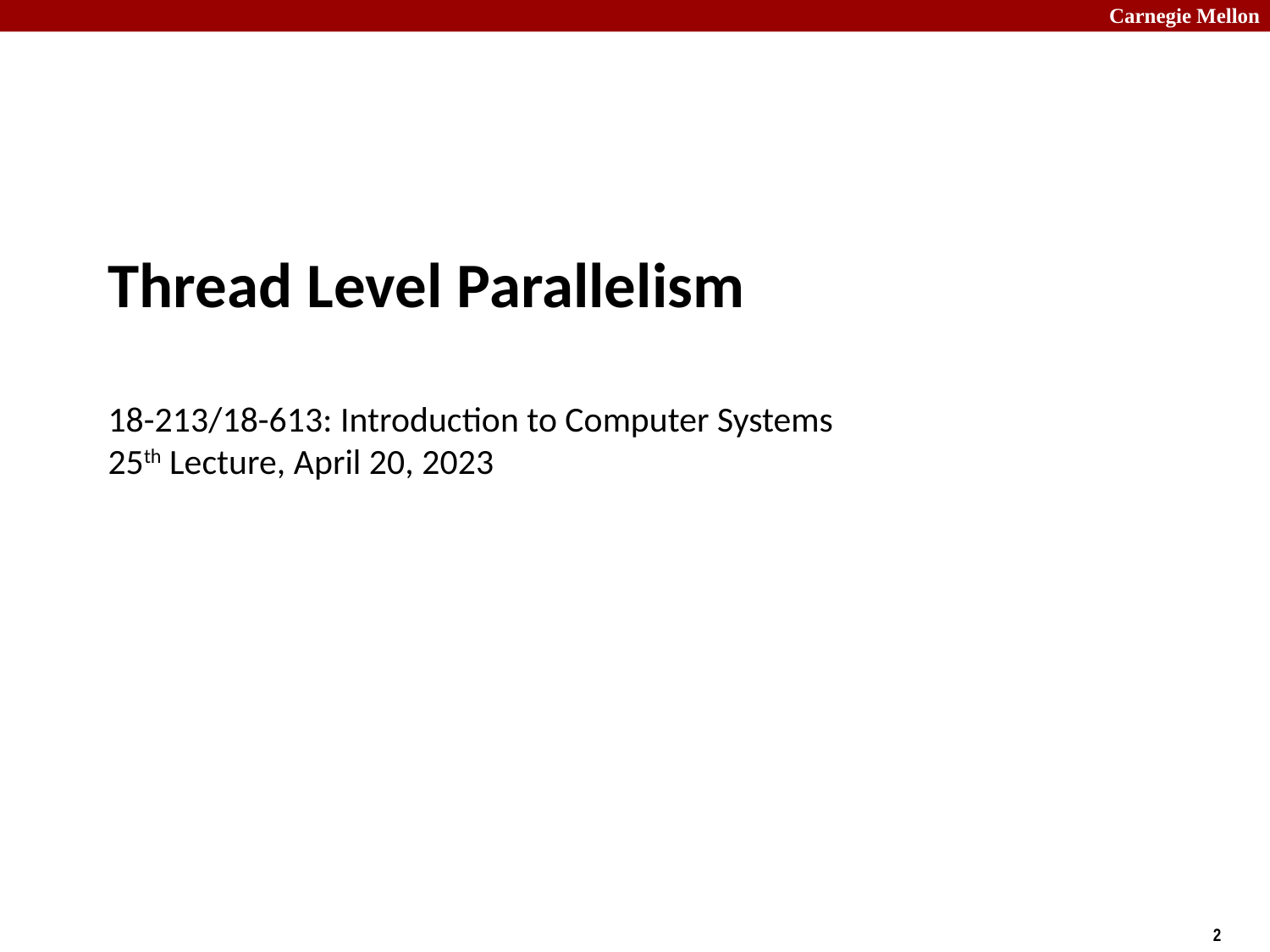

# Thread Level Parallelism 18-213/18-613: Introduction to Computer Systems 25th Lecture, April 20, 2023